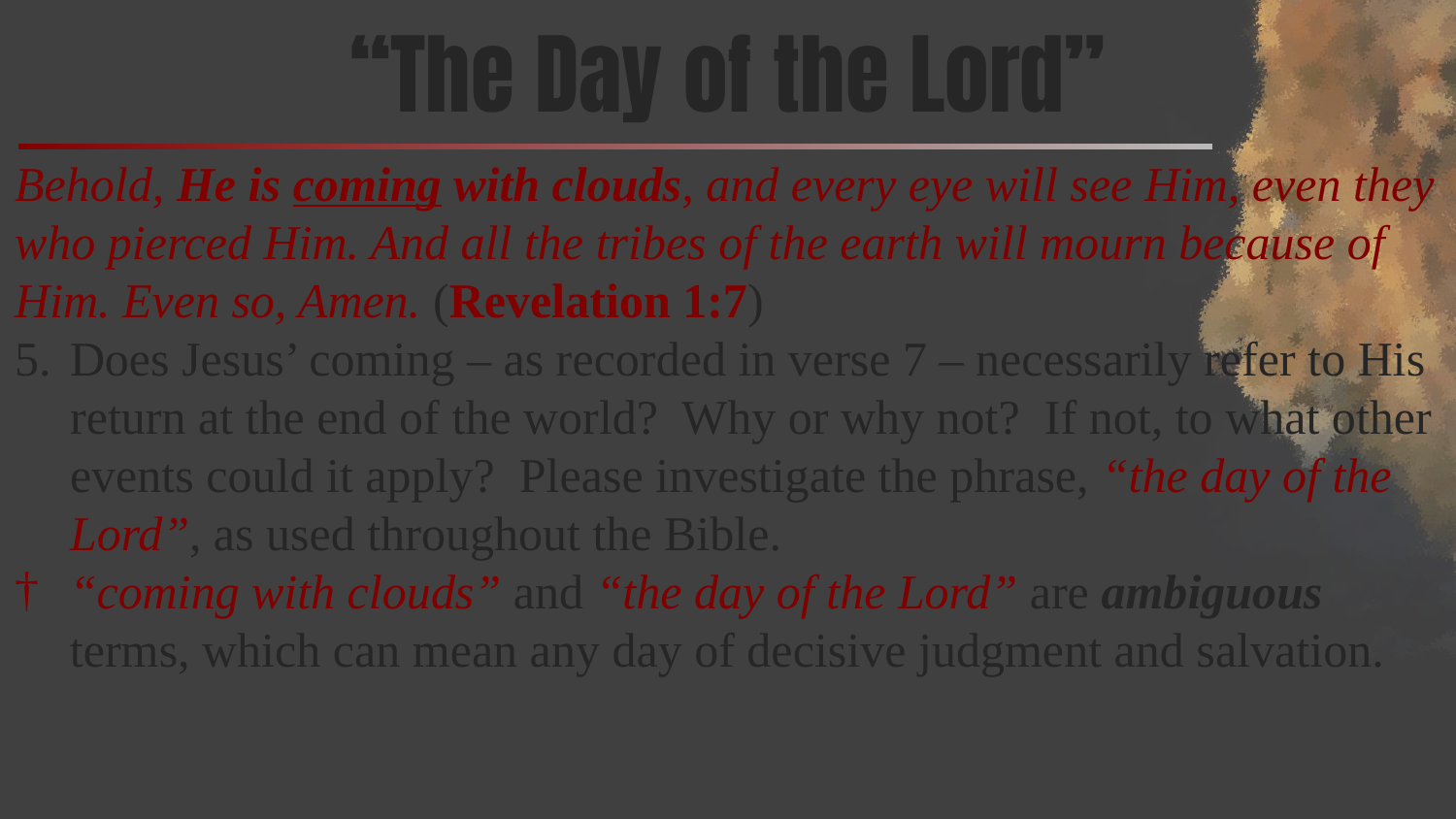

# “The Day of the Lord”
Behold, He is coming with clouds, and every eye will see Him, even they who pierced Him. And all the tribes of the earth will mourn because of Him. Even so, Amen. (Revelation 1:7)
Does Jesus’ coming – as recorded in verse 7 – necessarily refer to His return at the end of the world?  Why or why not?  If not, to what other events could it apply?  Please investigate the phrase, “the day of the Lord”, as used throughout the Bible.
“coming with clouds” and “the day of the Lord” are ambiguous terms, which can mean any day of decisive judgment and salvation.